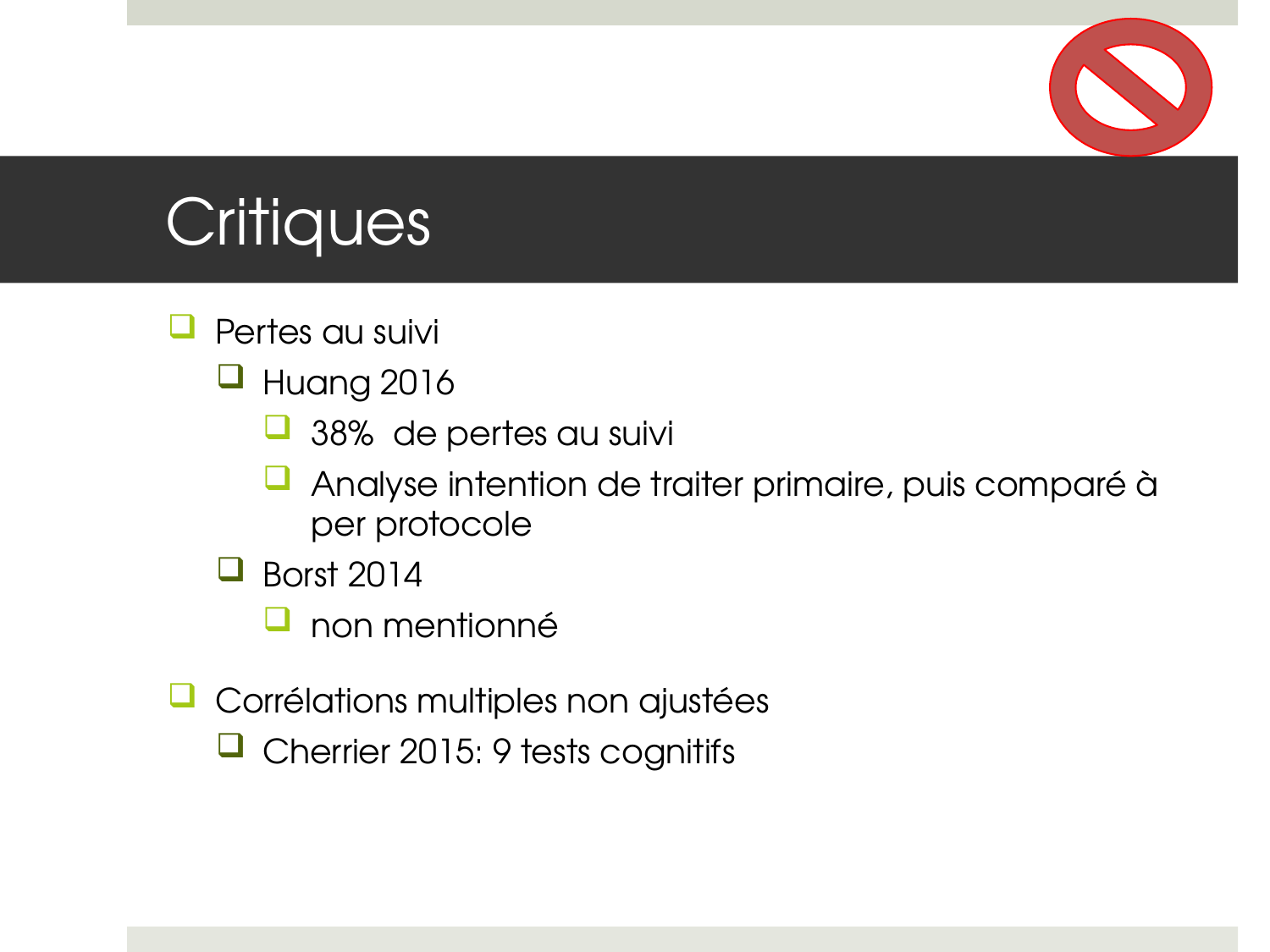

# Critiques
Pertes au suivi
Huang 2016
38%  de pertes au suivi
Analyse intention de traiter primaire, puis comparé à per protocole
Borst 2014
non mentionné
Corrélations multiples non ajustées
Cherrier 2015: 9 tests cognitifs